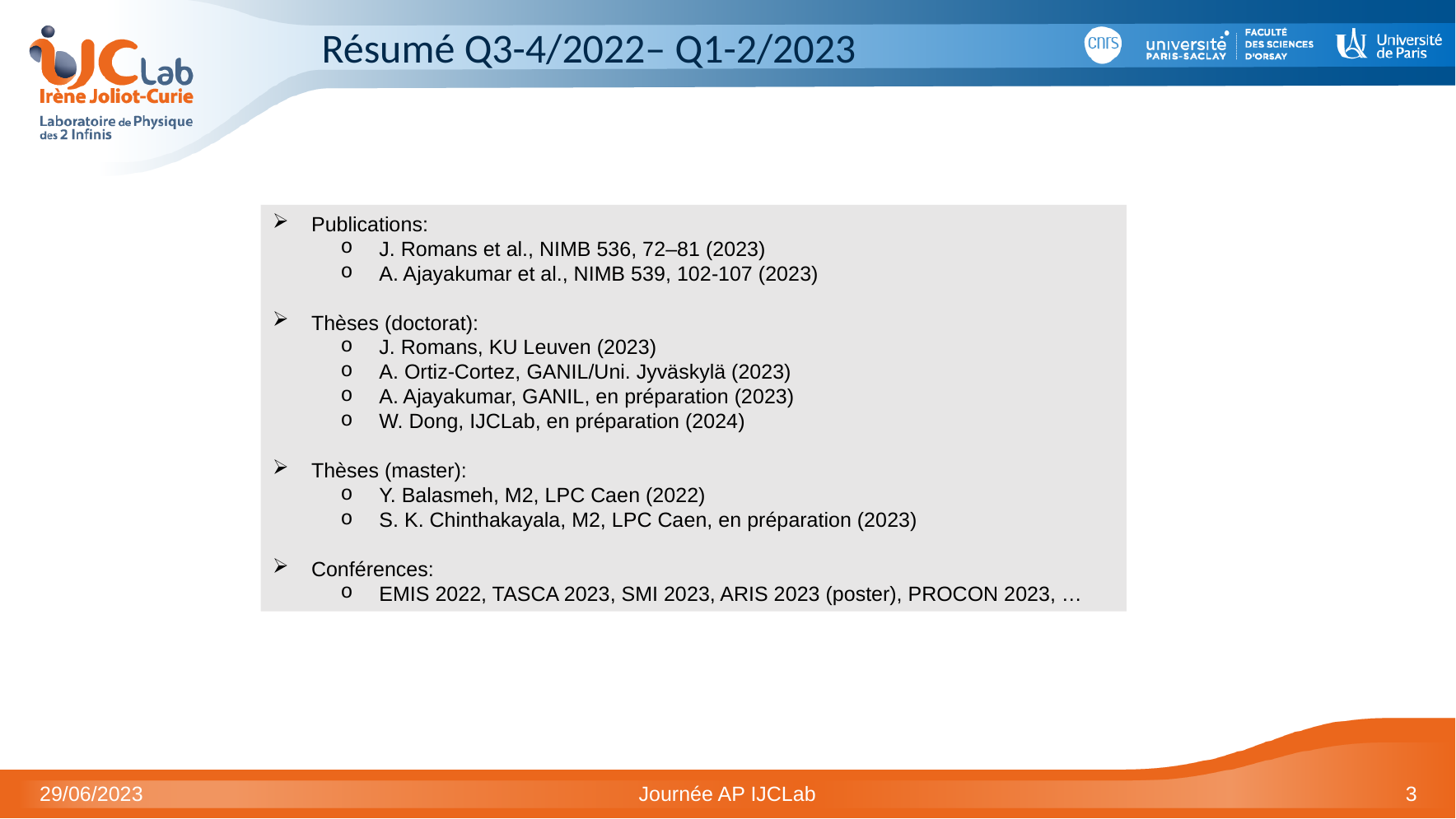

# Résumé Q3-4/2022– Q1-2/2023
Publications:
J. Romans et al., NIMB 536, 72–81 (2023)
A. Ajayakumar et al., NIMB 539, 102-107 (2023)

Thèses (doctorat):
J. Romans, KU Leuven (2023)
A. Ortiz-Cortez, GANIL/Uni. Jyväskylä (2023)
A. Ajayakumar, GANIL, en préparation (2023)
W. Dong, IJCLab, en préparation (2024)

Thèses (master):
Y. Balasmeh, M2, LPC Caen (2022)
S. K. Chinthakayala, M2, LPC Caen, en préparation (2023)

Conférences:
EMIS 2022, TASCA 2023, SMI 2023, ARIS 2023 (poster), PROCON 2023, …
29/06/2023
Journée AP IJCLab
3